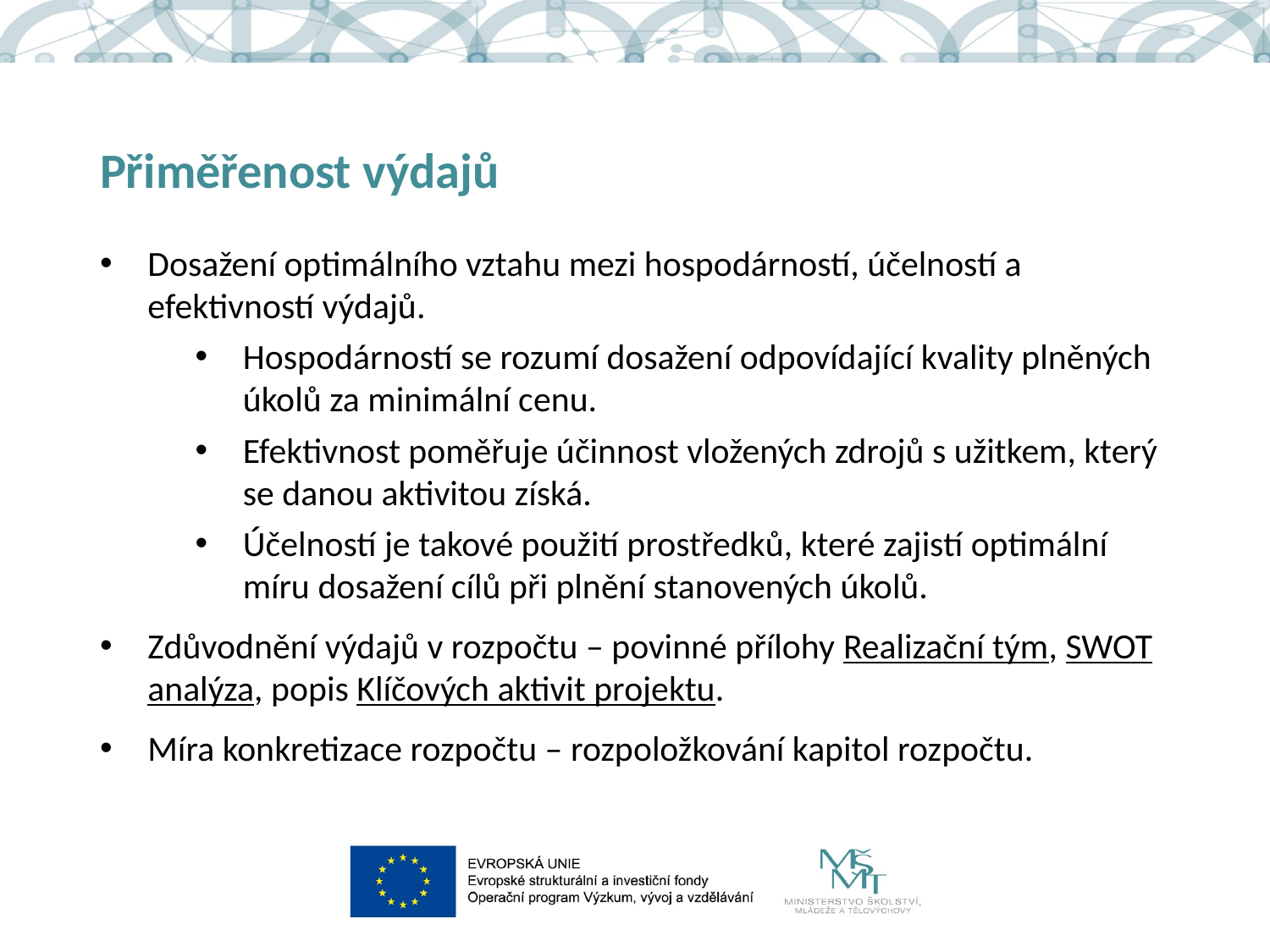

# Přiměřenost výdajů
Dosažení optimálního vztahu mezi hospodárností, účelností a efektivností výdajů.
Hospodárností se rozumí dosažení odpovídající kvality plněných úkolů za minimální cenu.
Efektivnost poměřuje účinnost vložených zdrojů s užitkem, který se danou aktivitou získá.
Účelností je takové použití prostředků, které zajistí optimální míru dosažení cílů při plnění stanovených úkolů.
Zdůvodnění výdajů v rozpočtu – povinné přílohy Realizační tým, SWOT analýza, popis Klíčových aktivit projektu.
Míra konkretizace rozpočtu – rozpoložkování kapitol rozpočtu.